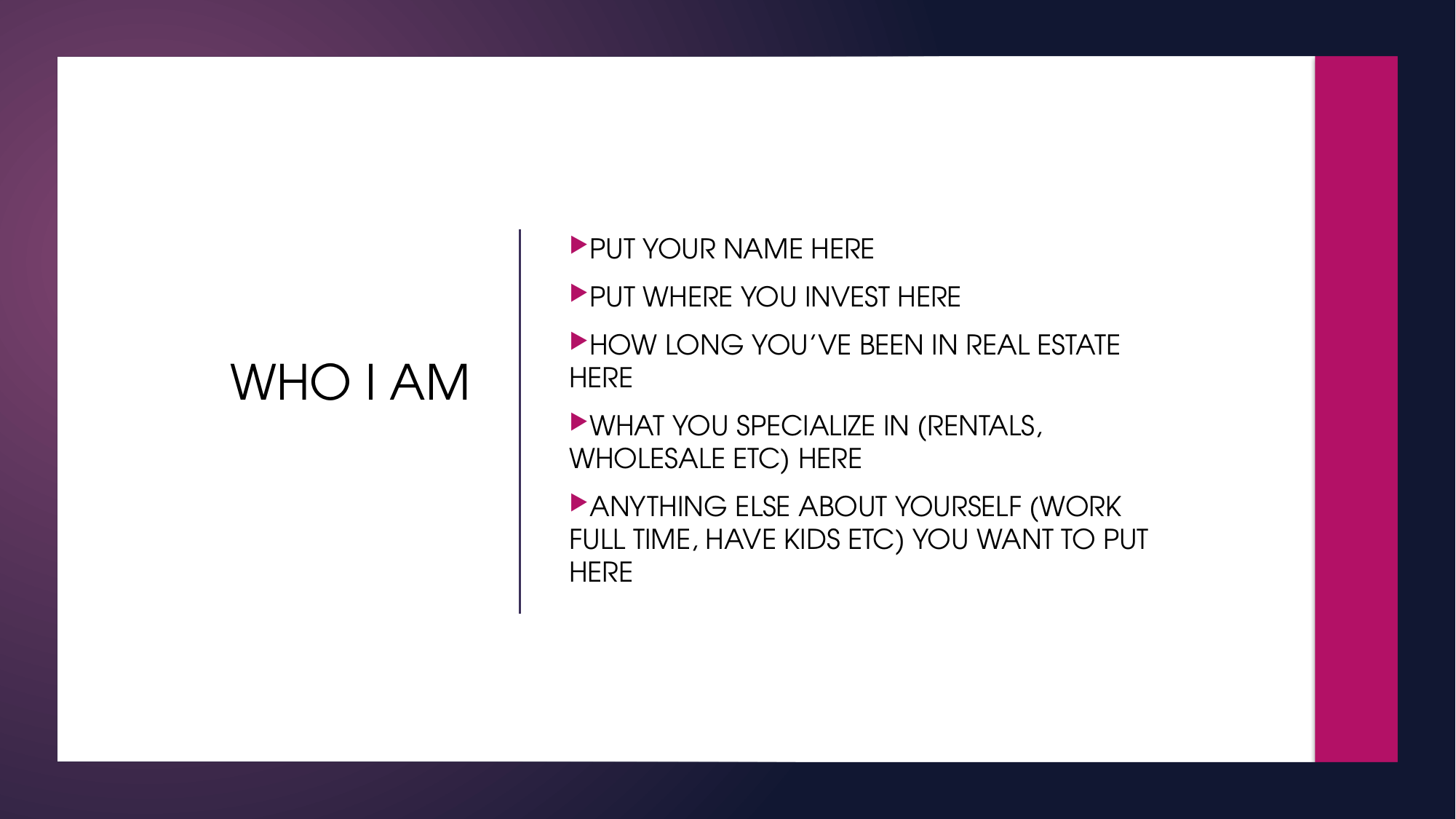

Put your name here
Put where you invest here
How long you’ve been in real estate here
What you specialize in (rentals, wholesale etc) here
Anything else about yourself (work full time, have kids etc) you want to put here
# Who I am